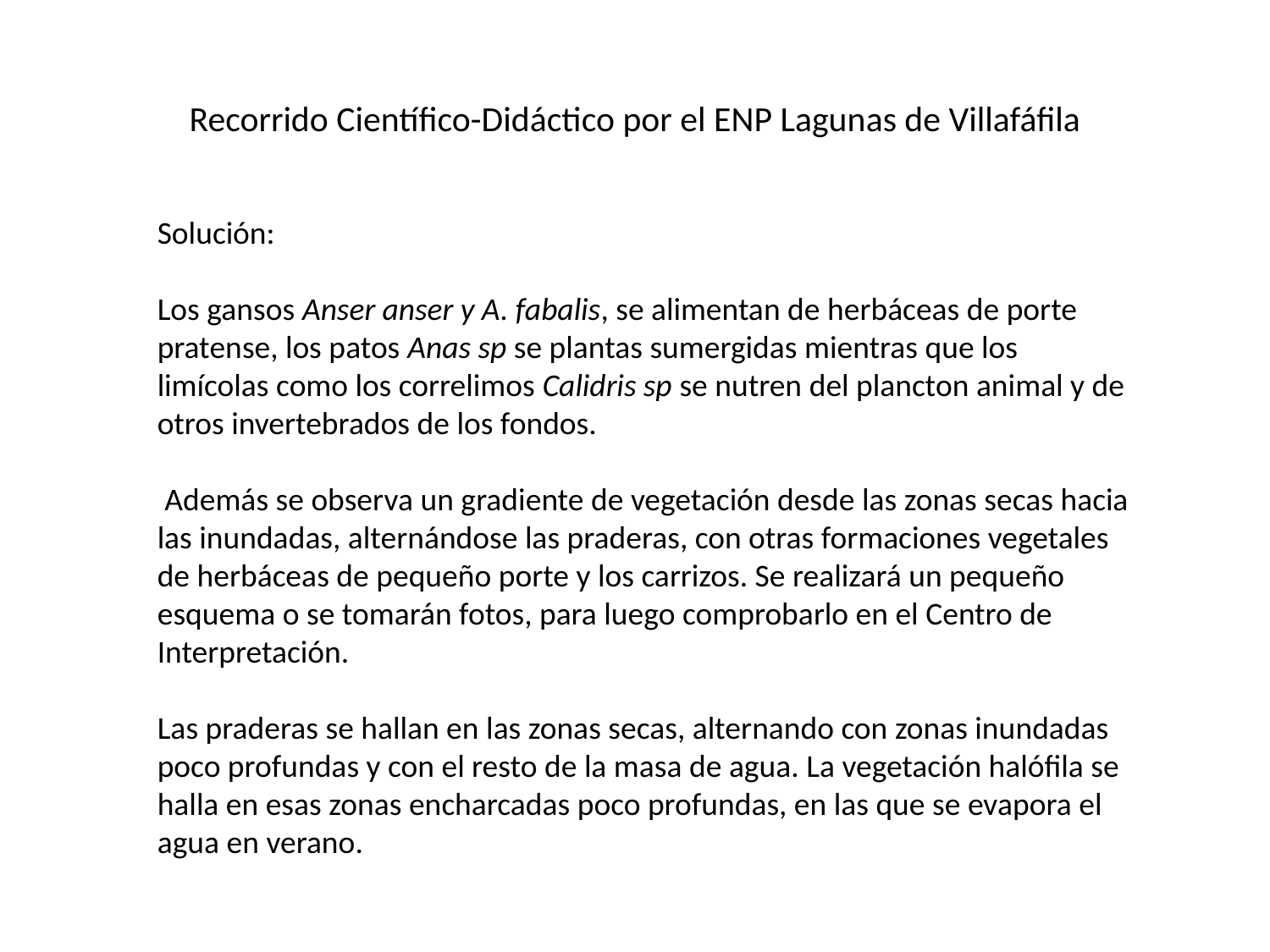

# Recorrido Científico-Didáctico por el ENP Lagunas de Villafáfila
Solución:

Los gansos Anser anser y A. fabalis, se alimentan de herbáceas de porte pratense, los patos Anas sp se plantas sumergidas mientras que los limícolas como los correlimos Calidris sp se nutren del plancton animal y de otros invertebrados de los fondos.

 Además se observa un gradiente de vegetación desde las zonas secas hacia las inundadas, alternándose las praderas, con otras formaciones vegetales de herbáceas de pequeño porte y los carrizos. Se realizará un pequeño esquema o se tomarán fotos, para luego comprobarlo en el Centro de Interpretación.

Las praderas se hallan en las zonas secas, alternando con zonas inundadas poco profundas y con el resto de la masa de agua. La vegetación halófila se halla en esas zonas encharcadas poco profundas, en las que se evapora el agua en verano.